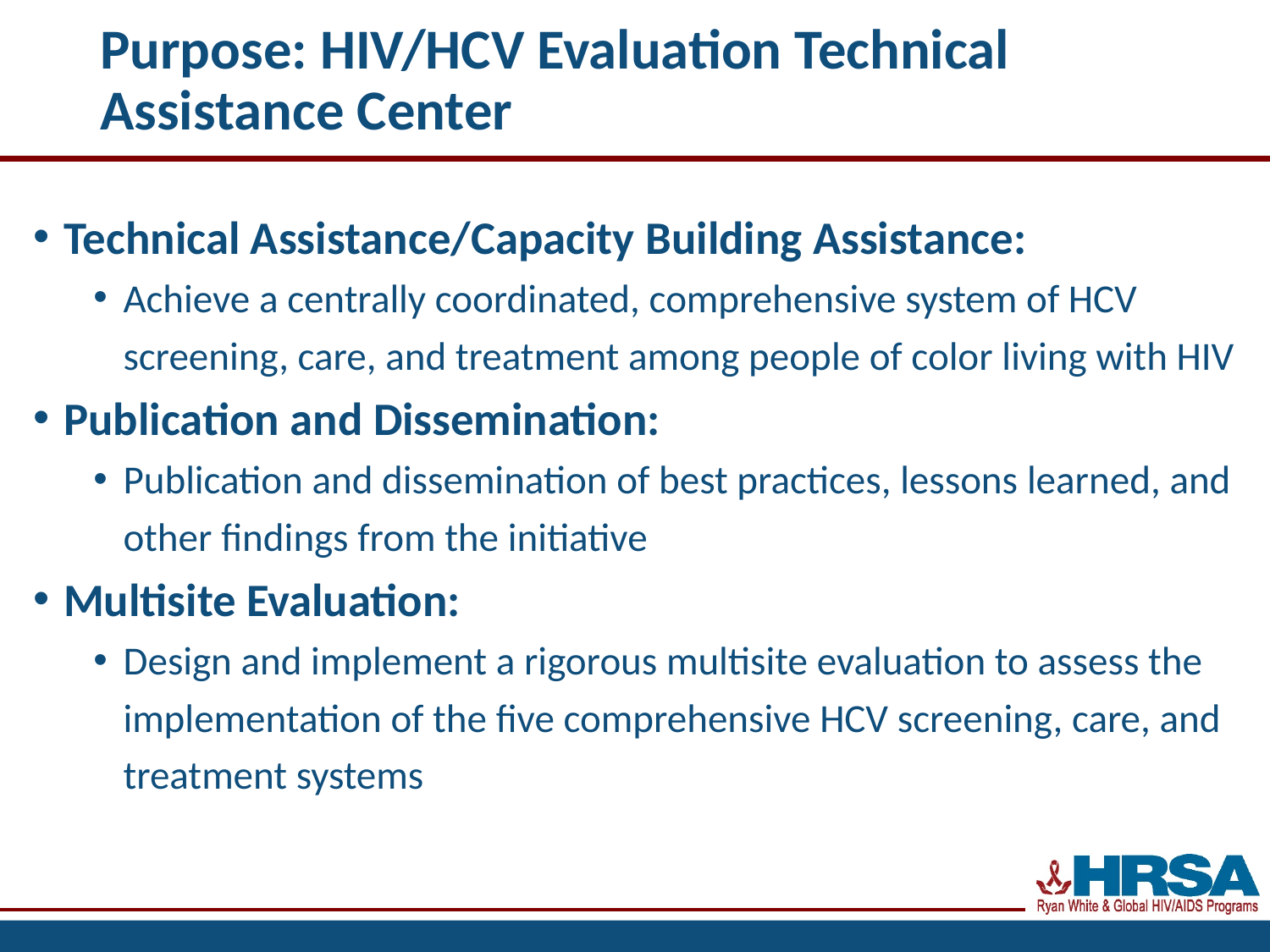

# Purpose: HIV/HCV Evaluation Technical Assistance Center
Technical Assistance/Capacity Building Assistance:
Achieve a centrally coordinated, comprehensive system of HCV screening, care, and treatment among people of color living with HIV
Publication and Dissemination:
Publication and dissemination of best practices, lessons learned, and other findings from the initiative
Multisite Evaluation:
Design and implement a rigorous multisite evaluation to assess the implementation of the five comprehensive HCV screening, care, and treatment systems